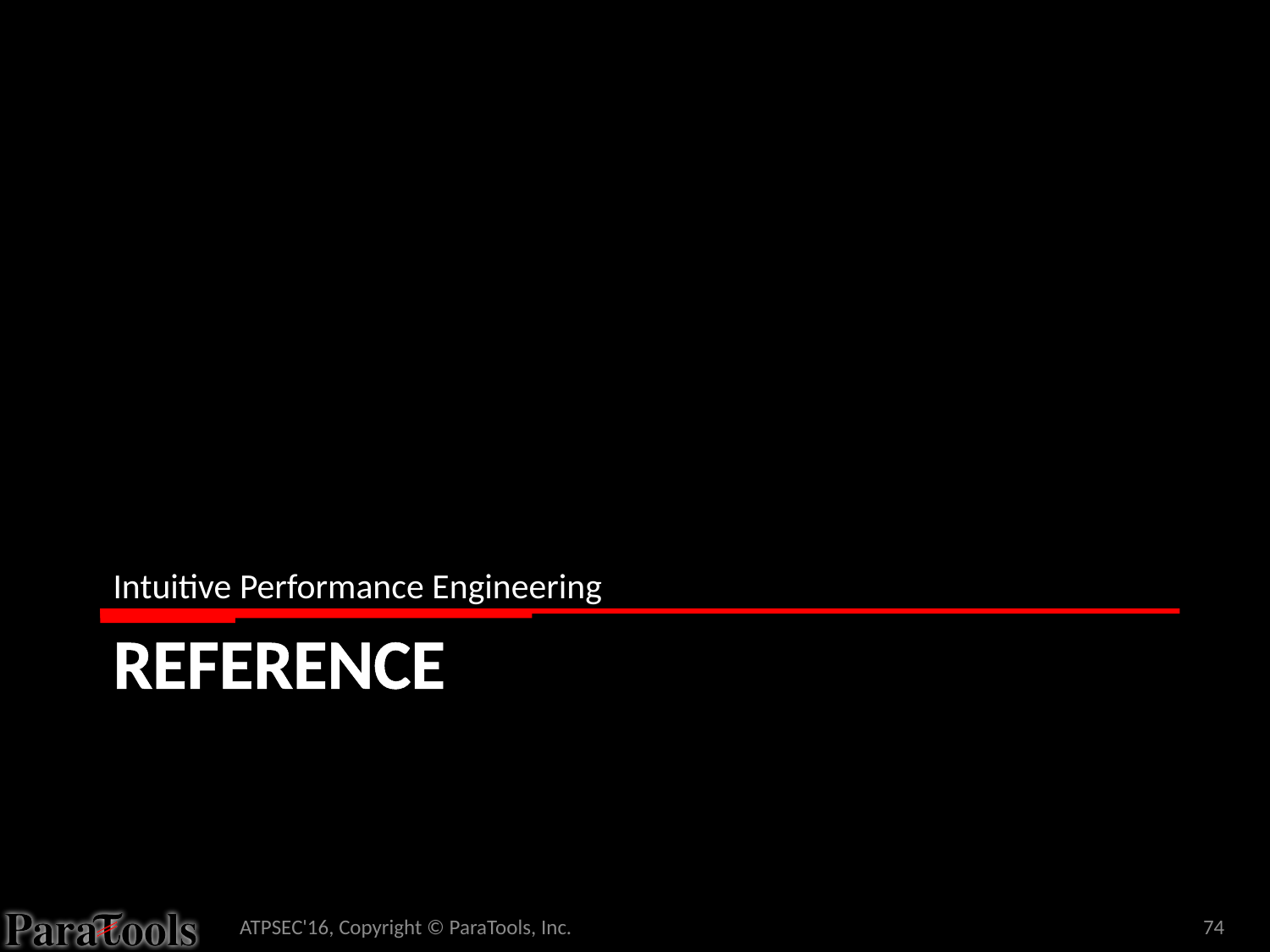

Intuitive Performance Engineering
# Reference
ATPSEC'16, Copyright © ParaTools, Inc.
74